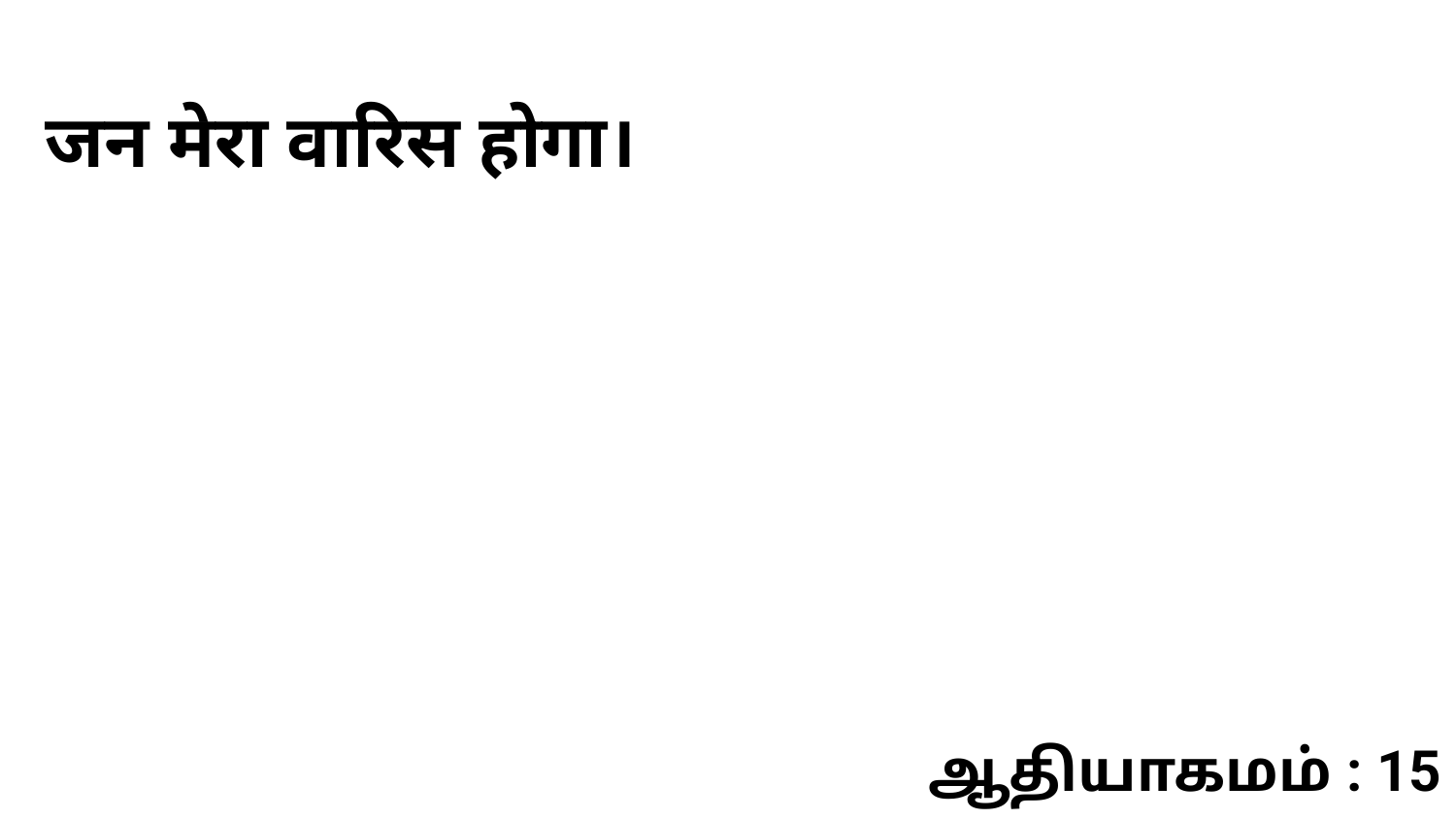

जन मेरा वारिस होगा।
ஆதியாகமம் : 15